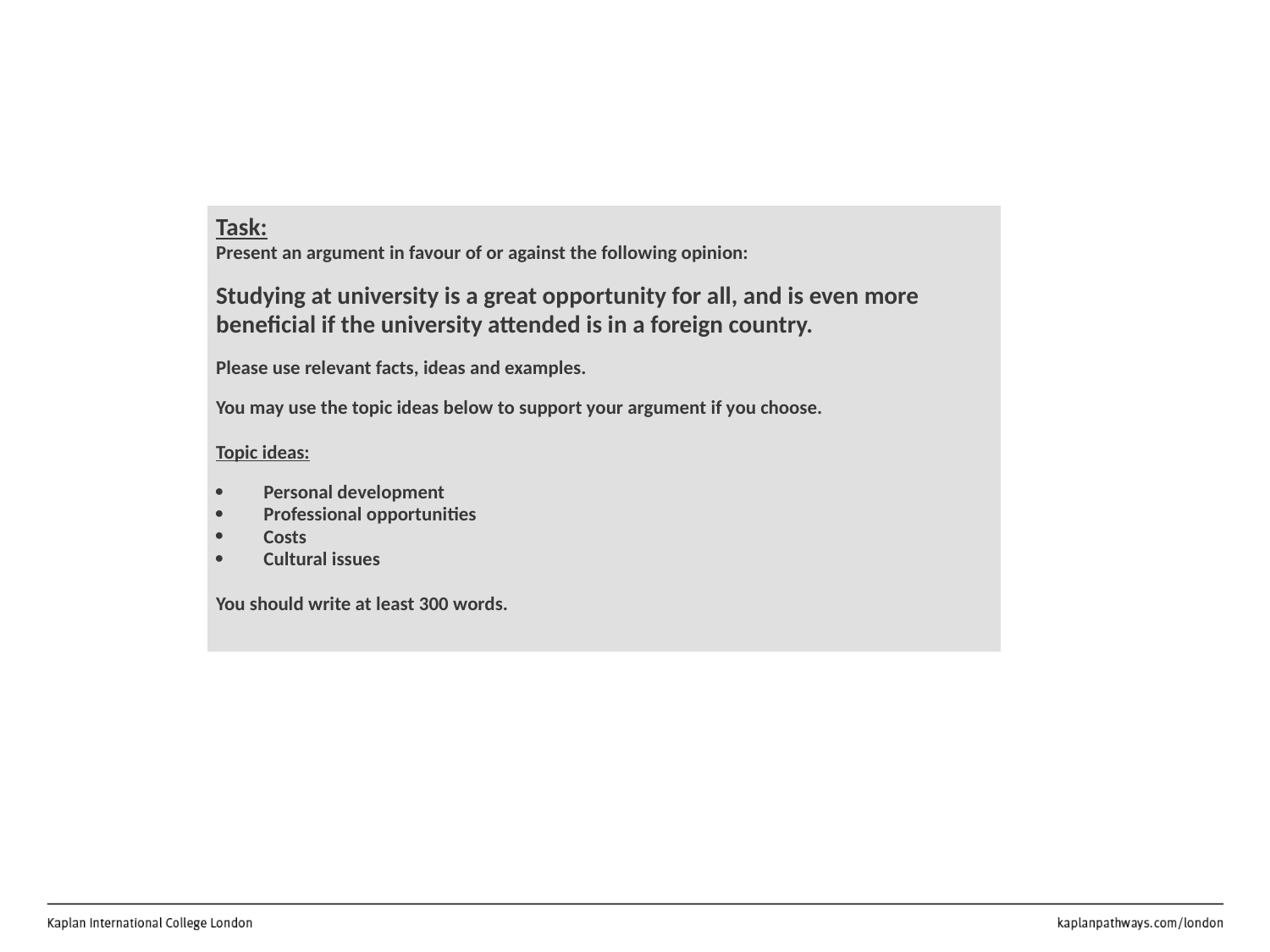

| Task: Present an argument in favour of or against the following opinion: Studying at university is a great opportunity for all, and is even more beneficial if the university attended is in a foreign country. Please use relevant facts, ideas and examples. You may use the topic ideas below to support your argument if you choose.   Topic ideas: Personal development Professional opportunities Costs Cultural issues   You should write at least 300 words. |
| --- |